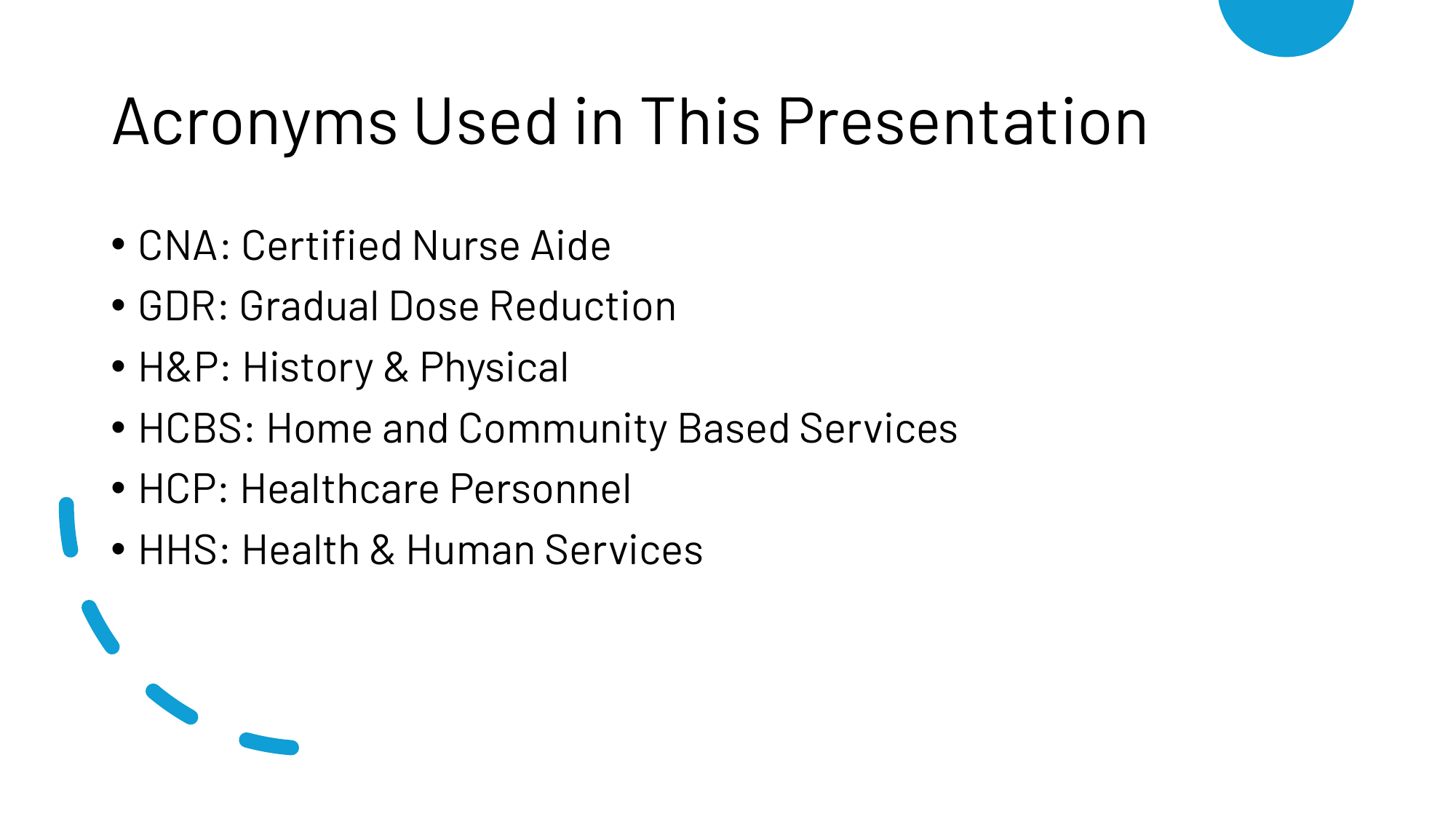

# Acronyms Used in This Presentation
CNA: Certified Nurse Aide
GDR: Gradual Dose Reduction
H&P: History & Physical
HCBS: Home and Community Based Services
HCP: Healthcare Personnel
HHS: Health & Human Services